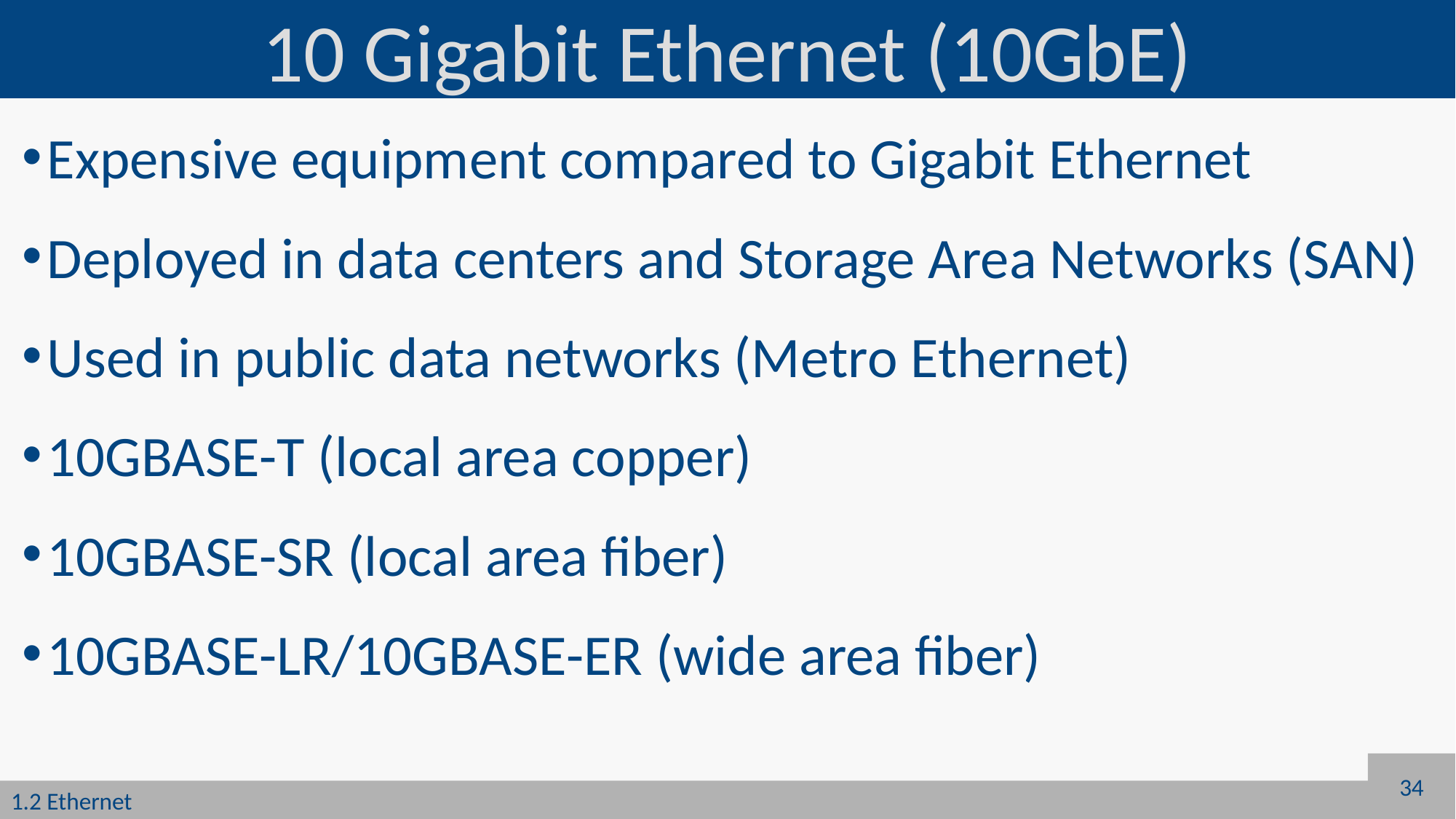

# 10 Gigabit Ethernet (10GbE)
Expensive equipment compared to Gigabit Ethernet
Deployed in data centers and Storage Area Networks (SAN)
Used in public data networks (Metro Ethernet)
10GBASE-T (local area copper)
10GBASE-SR (local area fiber)
10GBASE-LR/10GBASE-ER (wide area fiber)

34
1.2 Ethernet